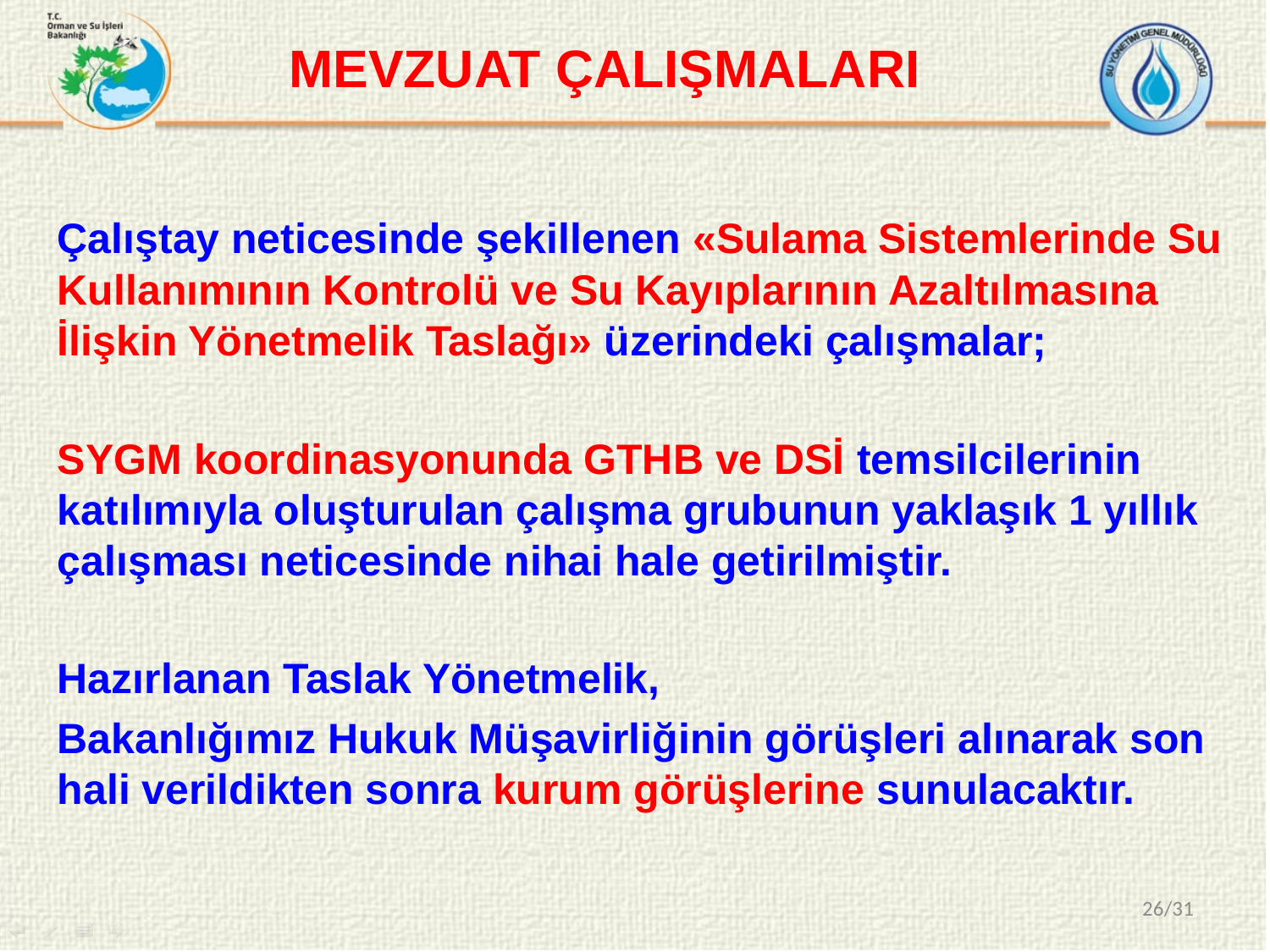

MEVZUAT ÇALIŞMALARI

Çalıştay neticesinde şekillenen «Sulama Sistemlerinde Su Kullanımının Kontrolü ve Su Kayıplarının Azaltılmasına İlişkin Yönetmelik Taslağı» üzerindeki çalışmalar;

SYGM koordinasyonunda GTHB ve DSİ temsilcilerinin katılımıyla oluşturulan çalışma grubunun yaklaşık 1 yıllık çalışması neticesinde nihai hale getirilmiştir.

Hazırlanan Taslak Yönetmelik,
Bakanlığımız Hukuk Müşavirliğinin görüşleri alınarak son hali verildikten sonra kurum görüşlerine sunulacaktır.

26/31